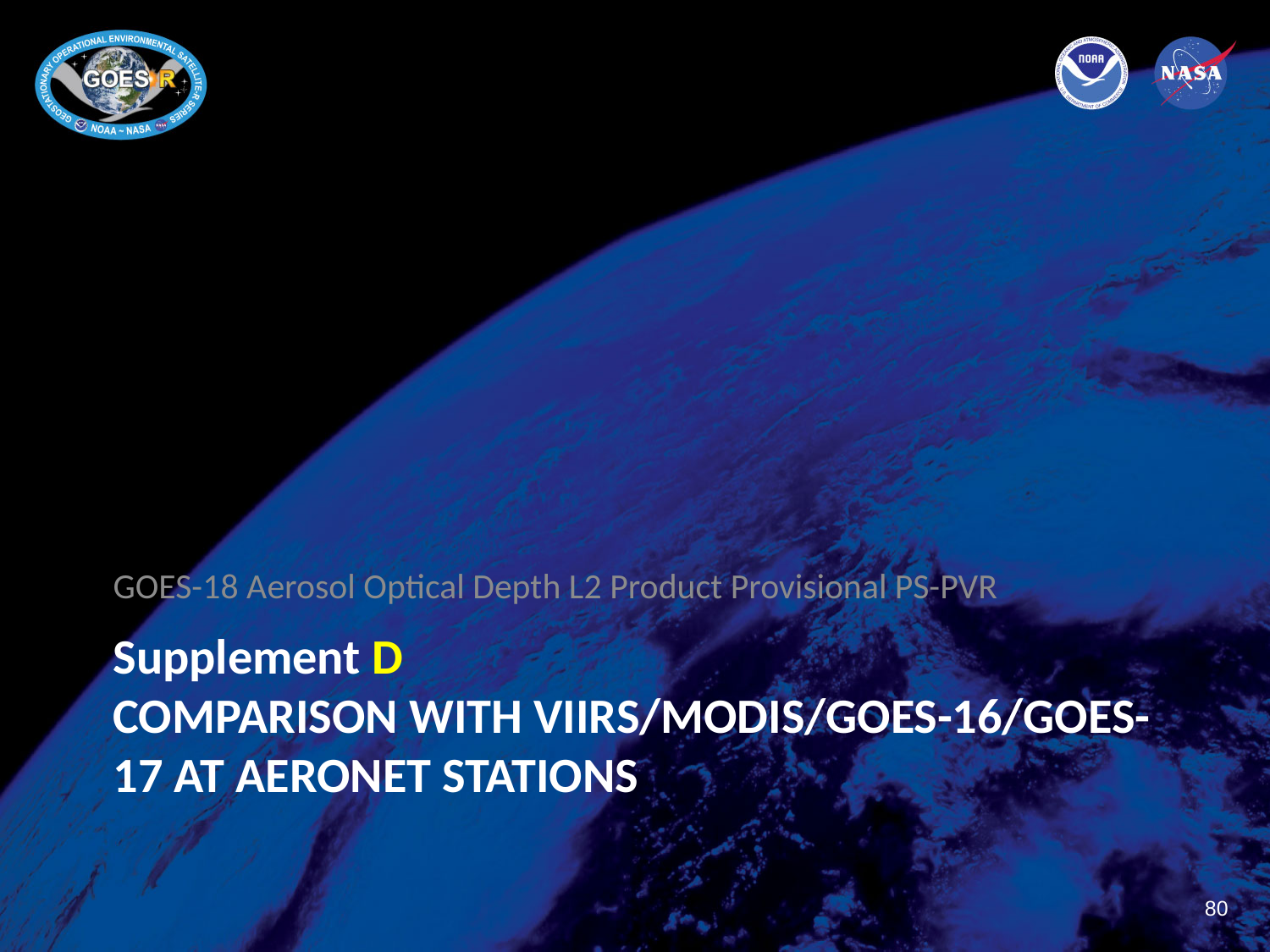

GOES-18 Aerosol Optical Depth L2 Product Provisional PS-PVR
# Supplement D Comparison with VIIRS/MODIS/GOES-16/GOES-17 at AERONET Stations
80